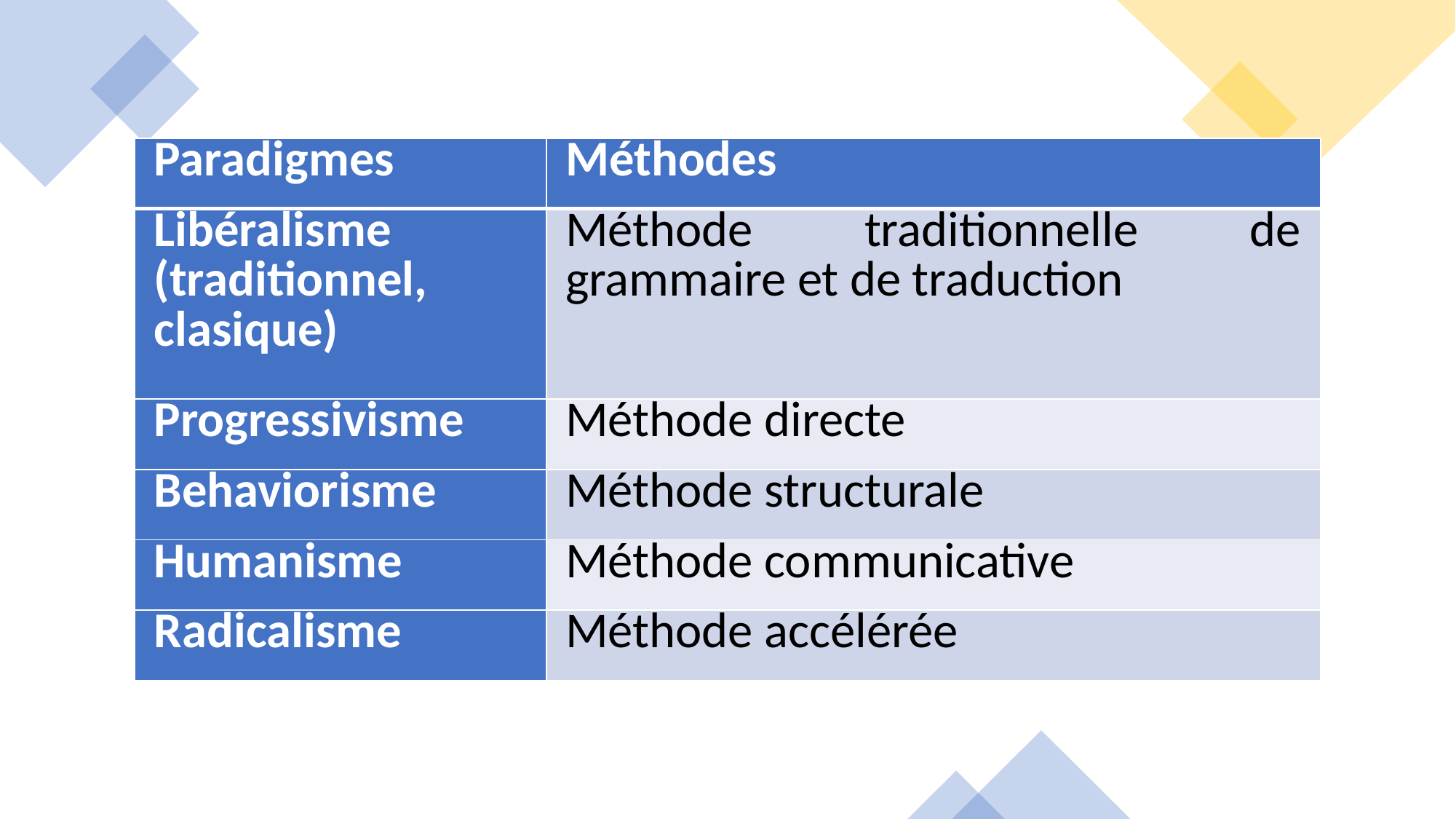

| Paradigmes | Méthodes |
| --- | --- |
| Libéralisme (traditionnel, clasique) | Méthode traditionnelle de grammaire et de traduction |
| Progressivisme | Méthode directe |
| Behaviorisme | Méthode structurale |
| Humanisme | Méthode communicative |
| Radicalisme | Méthode accélérée |